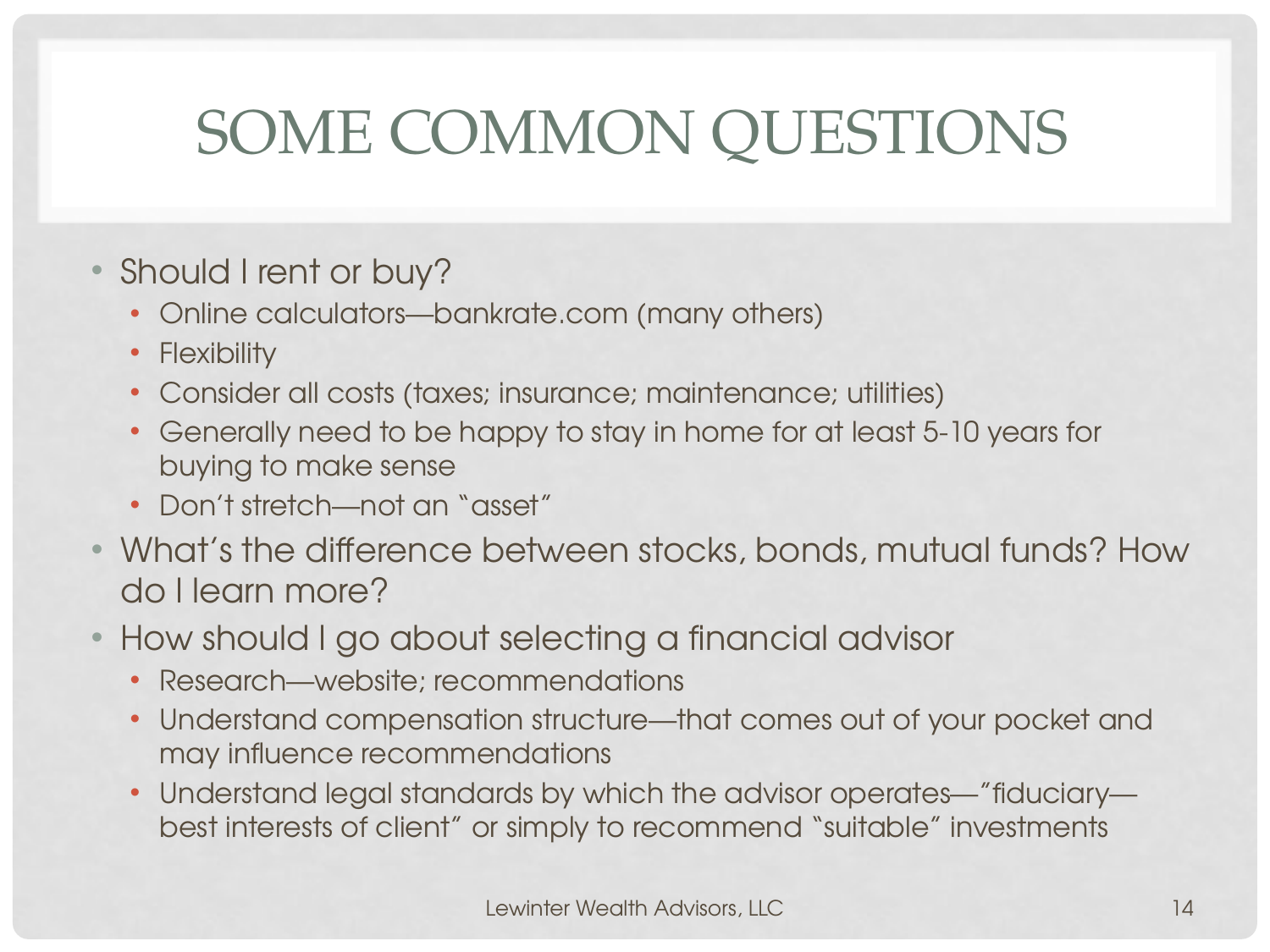

# Some Common Questions
Should I rent or buy?
Online calculators—bankrate.com (many others)
Flexibility
Consider all costs (taxes; insurance; maintenance; utilities)
Generally need to be happy to stay in home for at least 5-10 years for buying to make sense
Don’t stretch—not an “asset”
What’s the difference between stocks, bonds, mutual funds? How do I learn more?
How should I go about selecting a financial advisor
Research—website; recommendations
Understand compensation structure—that comes out of your pocket and may influence recommendations
Understand legal standards by which the advisor operates—”fiduciary—best interests of client” or simply to recommend “suitable” investments

Lewinter Wealth Advisors, LLC
14